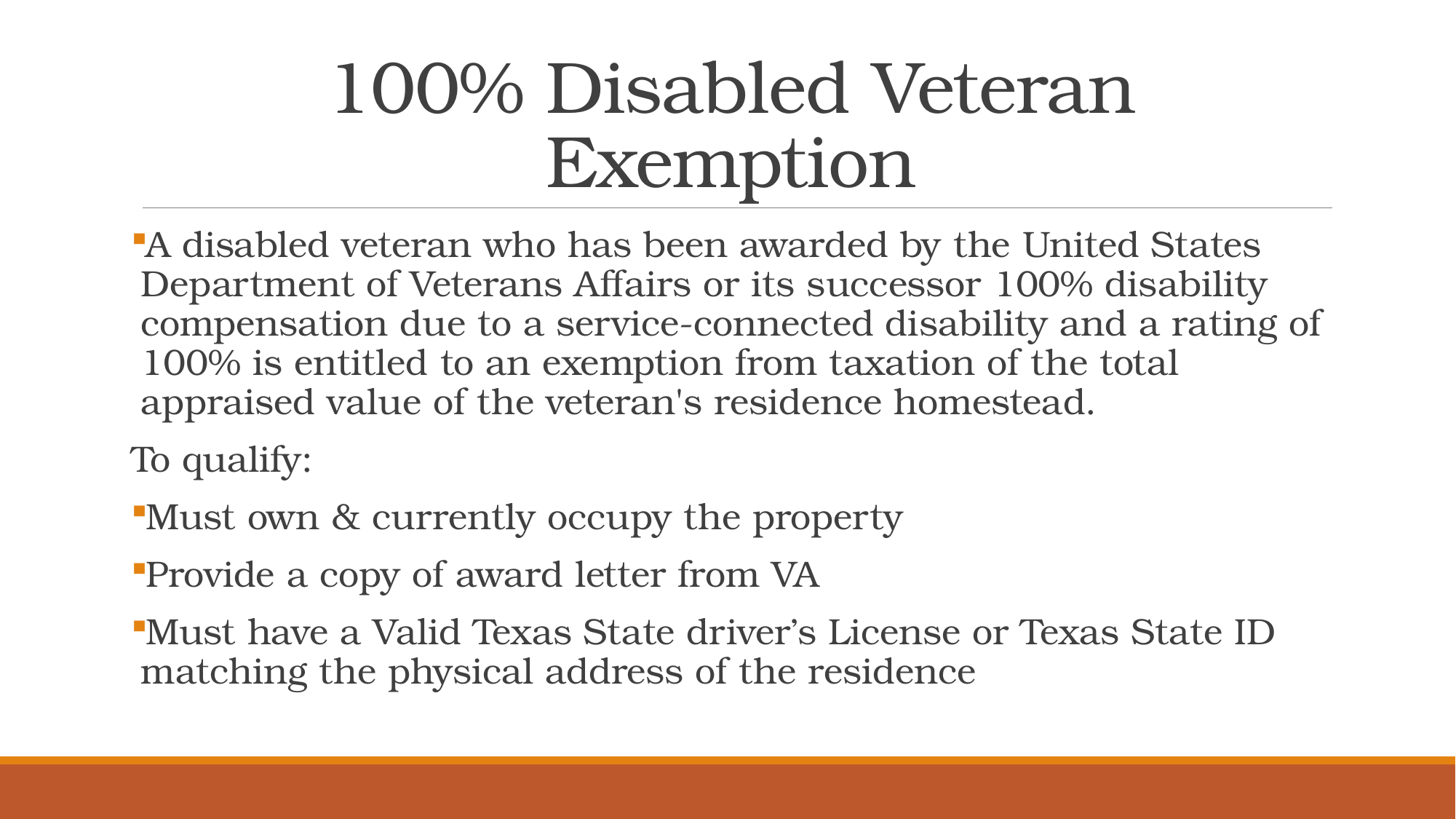

# 100% Disabled Veteran Exemption
A disabled veteran who has been awarded by the United States Department of Veterans Affairs or its successor 100% disability compensation due to a service-connected disability and a rating of 100% is entitled to an exemption from taxation of the total appraised value of the veteran's residence homestead.
To qualify:
Must own & currently occupy the property
Provide a copy of award letter from VA
Must have a Valid Texas State driver’s License or Texas State ID matching the physical address of the residence